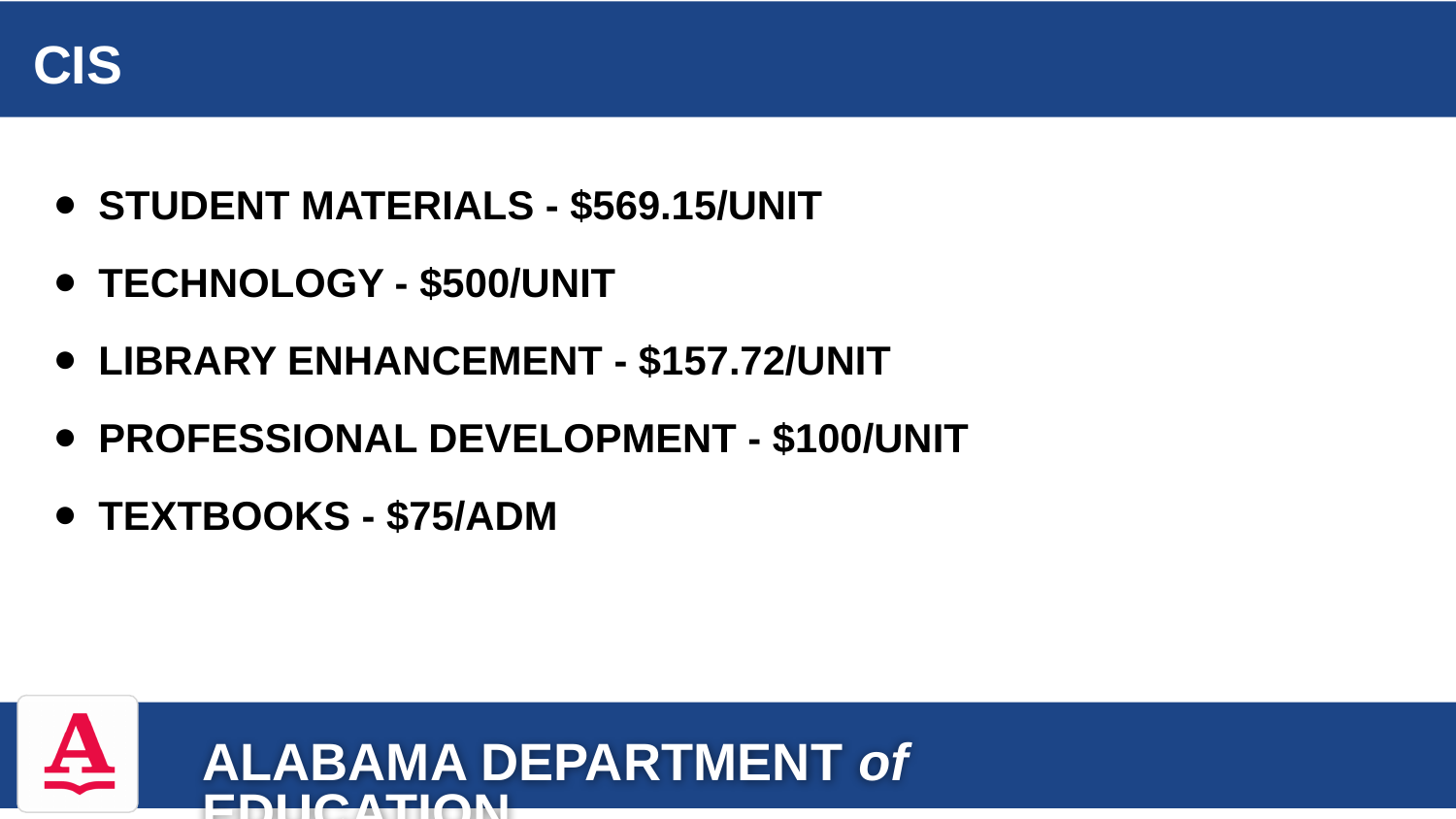

# CIS

STUDENT MATERIALS - $569.15/UNIT

TECHNOLOGY - $500/UNIT

LIBRARY ENHANCEMENT - $157.72/UNIT

PROFESSIONAL DEVELOPMENT - $100/UNIT

TEXTBOOKS - $75/ADM